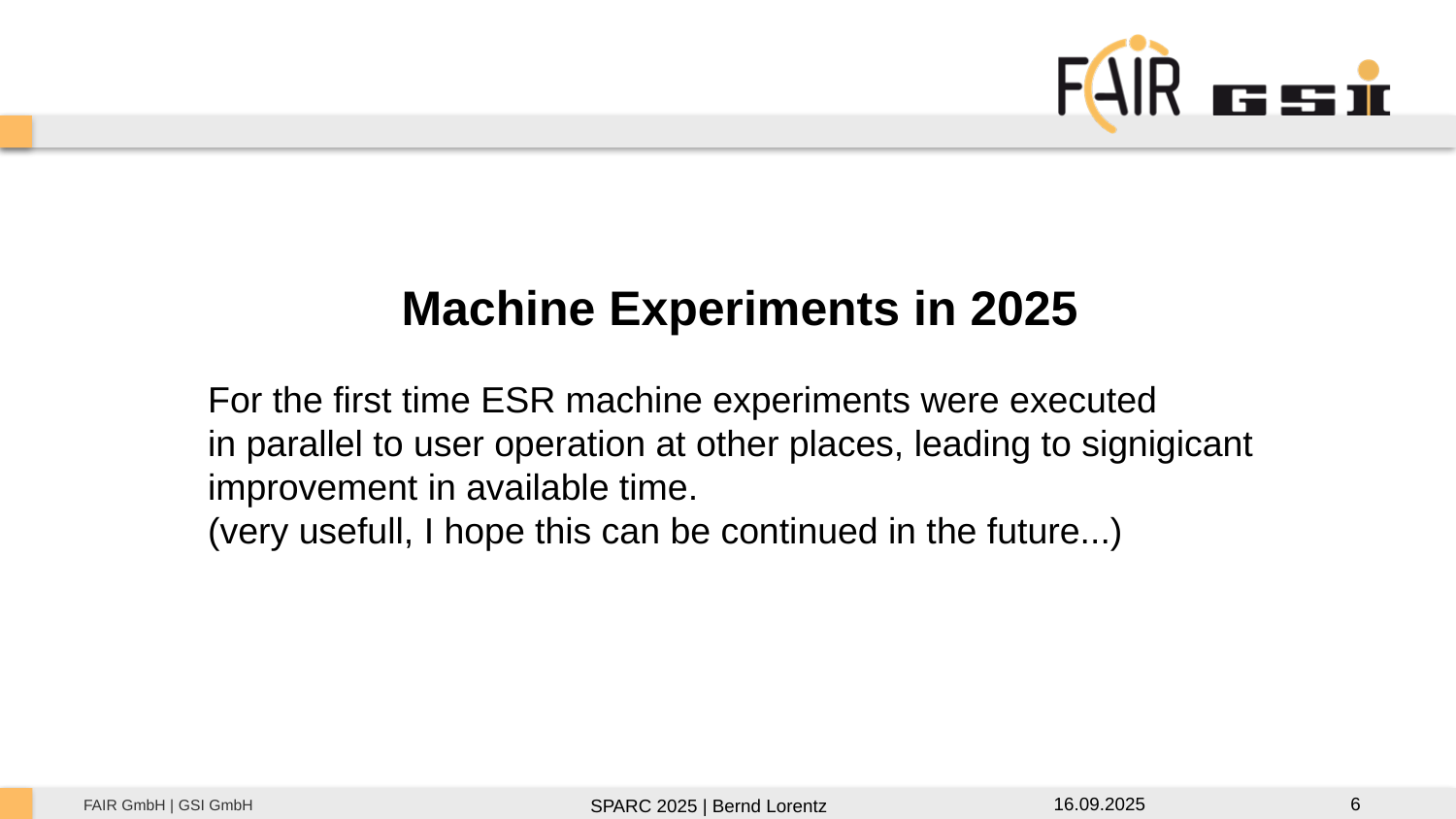

Machine Experiments in 2025
For the first time ESR machine experiments were executed
in parallel to user operation at other places, leading to signigicant
improvement in available time.
(very usefull, I hope this can be continued in the future...)